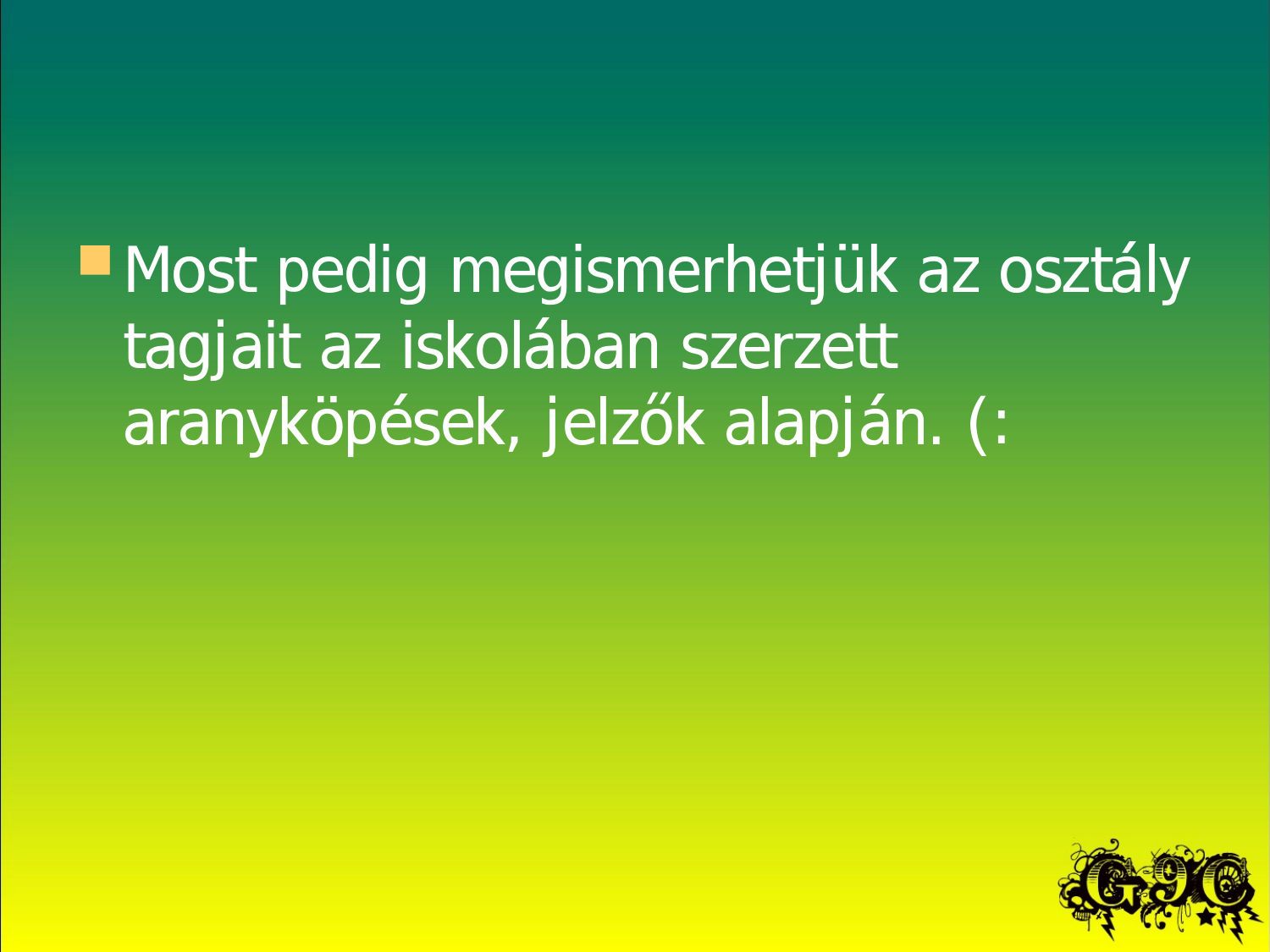

#
Most pedig megismerhetjük az osztály tagjait az iskolában szerzett aranyköpések, jelzők alapján. (: